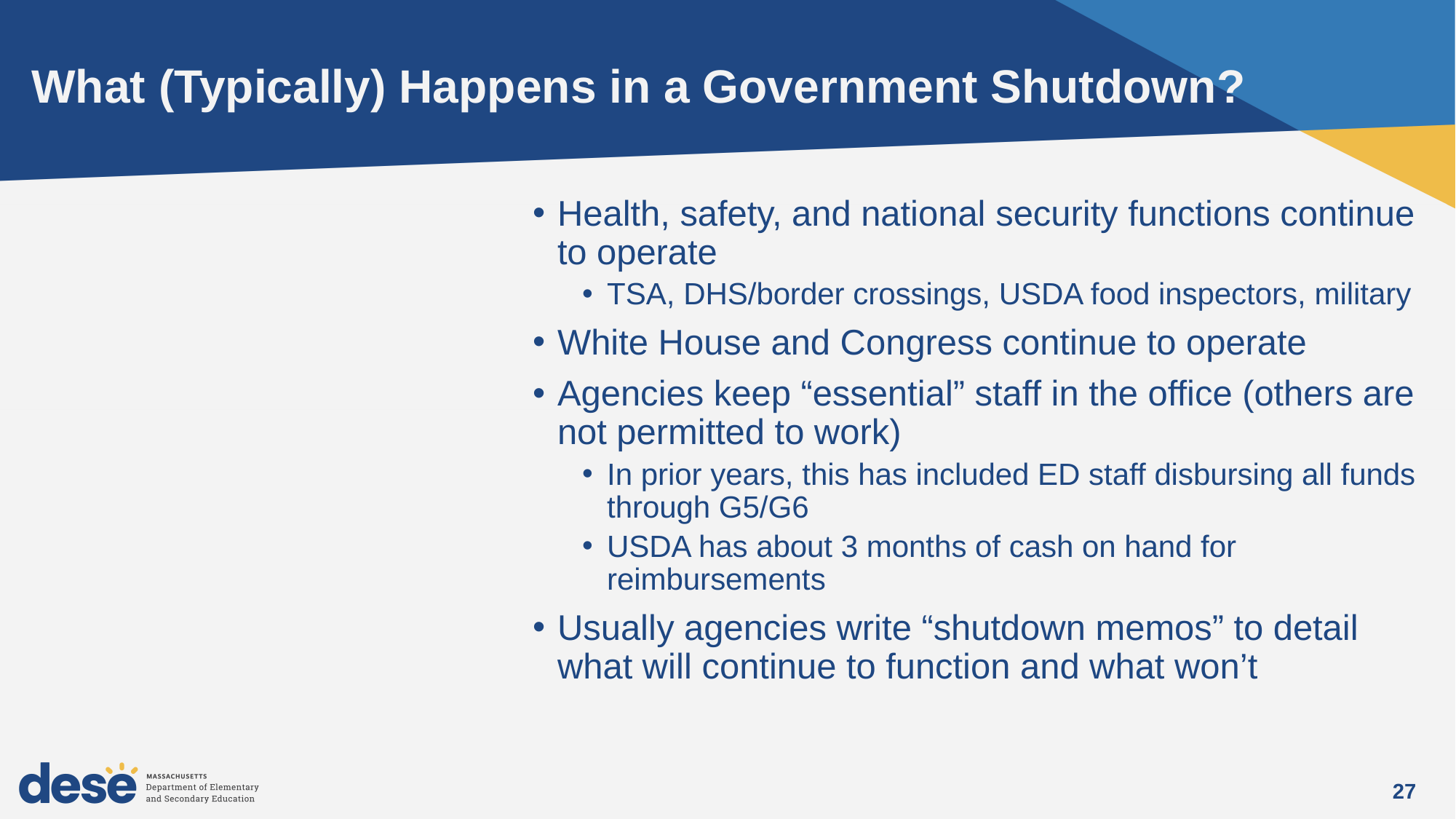

# What (Typically) Happens in a Government Shutdown?
Health, safety, and national security functions continue to operate
TSA, DHS/border crossings, USDA food inspectors, military
White House and Congress continue to operate
Agencies keep “essential” staff in the office (others are not permitted to work)
In prior years, this has included ED staff disbursing all funds through G5/G6
USDA has about 3 months of cash on hand for reimbursements
Usually agencies write “shutdown memos” to detail what will continue to function and what won’t
27